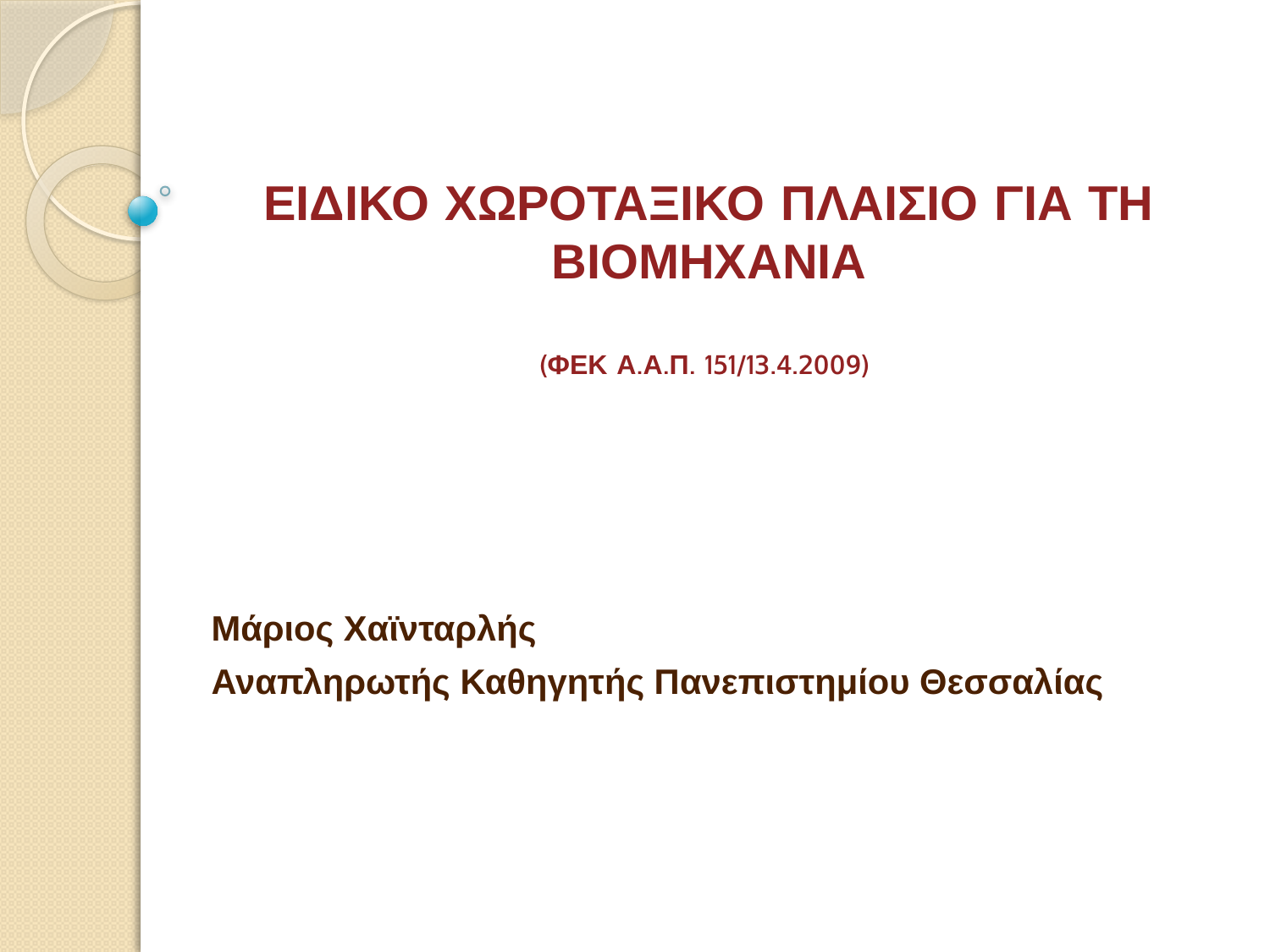

# ΕΙΔΙΚΟ ΧΩΡΟΤΑΞΙΚΟ ΠΛΑΙΣΙΟ ΓΙΑ ΤΗ ΒΙΟΜΗΧΑΝΙΑ (ΦΕΚ Α.Α.Π. 151/13.4.2009)
Μάριος Χαϊνταρλής
Αναπληρωτής Καθηγητής Πανεπιστημίου Θεσσαλίας